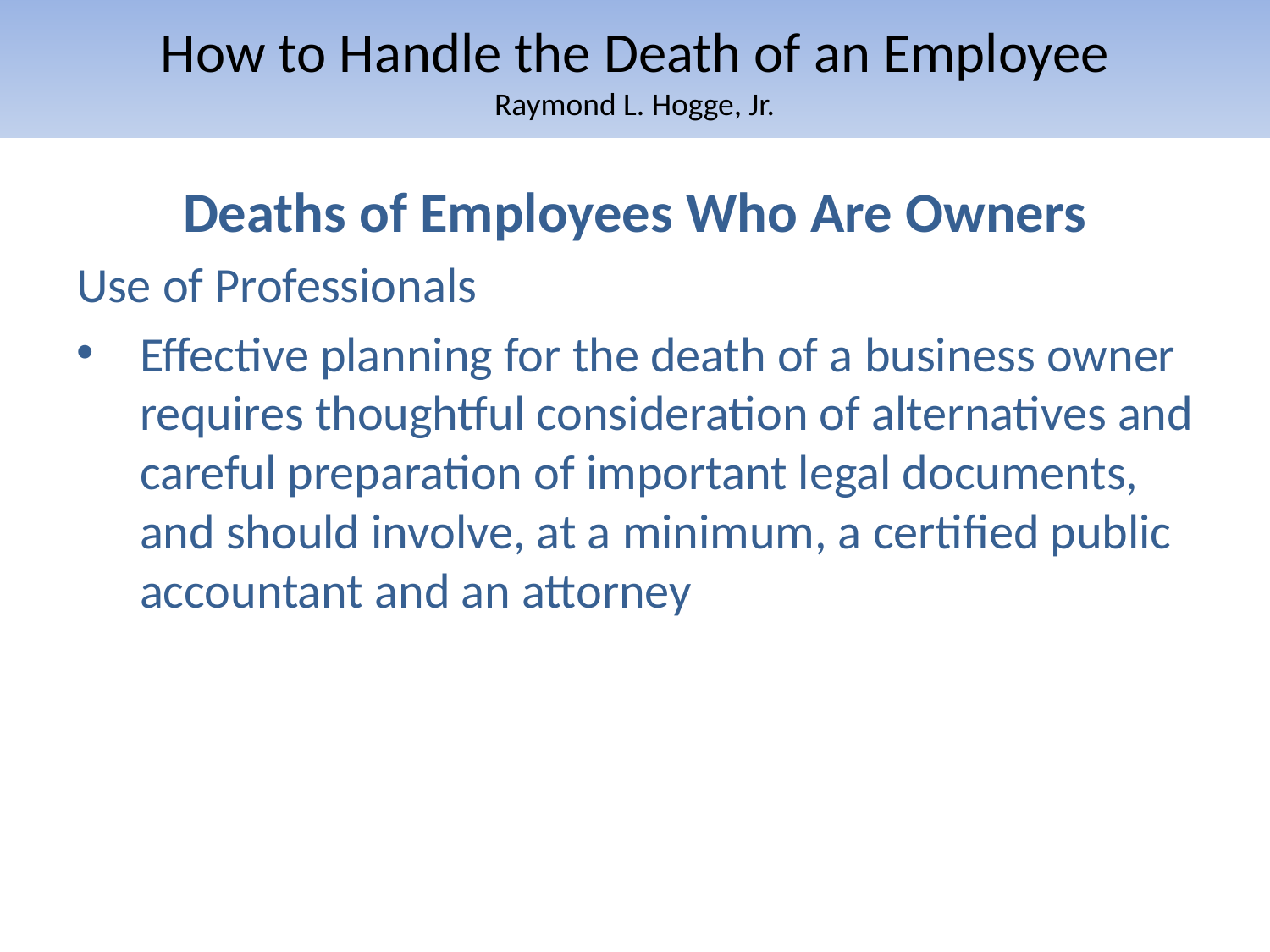

# How to Handle the Death of an Employee Raymond L. Hogge, Jr.
Deaths of Employees Who Are Owners
Use of Professionals
Effective planning for the death of a business owner requires thoughtful consideration of alternatives and careful preparation of important legal documents, and should involve, at a minimum, a certified public accountant and an attorney